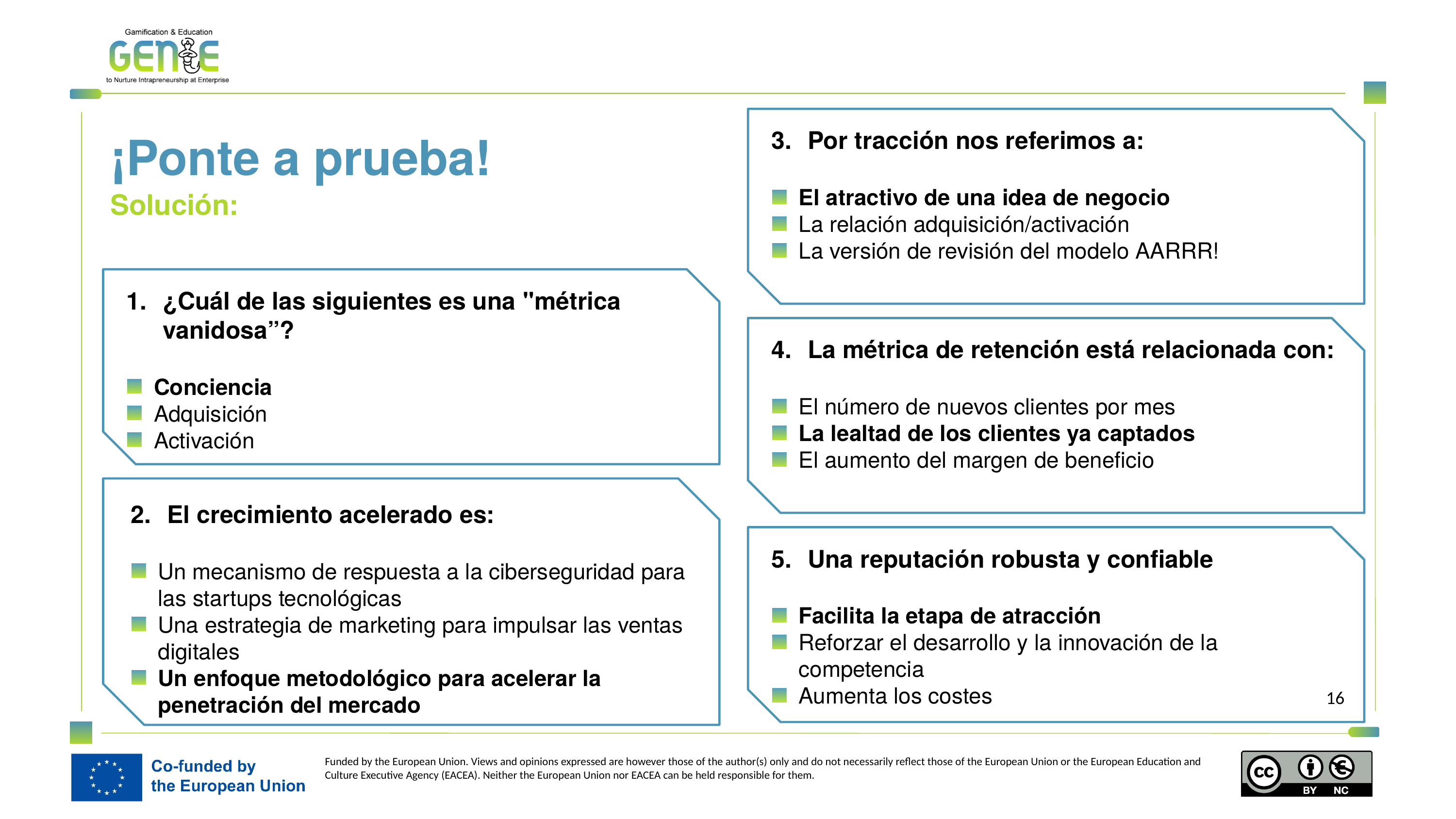

Por tracción nos referimos a:

El atractivo de una idea de negocio
La relación adquisición/activación
La versión de revisión del modelo AARRR!

¡Ponte a prueba!
Solución:
¿Cuál de las siguientes es una "métrica vanidosa”?

Conciencia
Adquisición
Activación

La métrica de retención está relacionada con:

El número de nuevos clientes por mes
La lealtad de los clientes ya captados
El aumento del margen de beneficio

El crecimiento acelerado es:

Un mecanismo de respuesta a la ciberseguridad para las startups tecnológicas
Una estrategia de marketing para impulsar las ventas digitales
Un enfoque metodológico para acelerar la penetración del mercado

Una reputación robusta y confiable

Facilita la etapa de atracción
Reforzar el desarrollo y la innovación de la competencia
Aumenta los costes